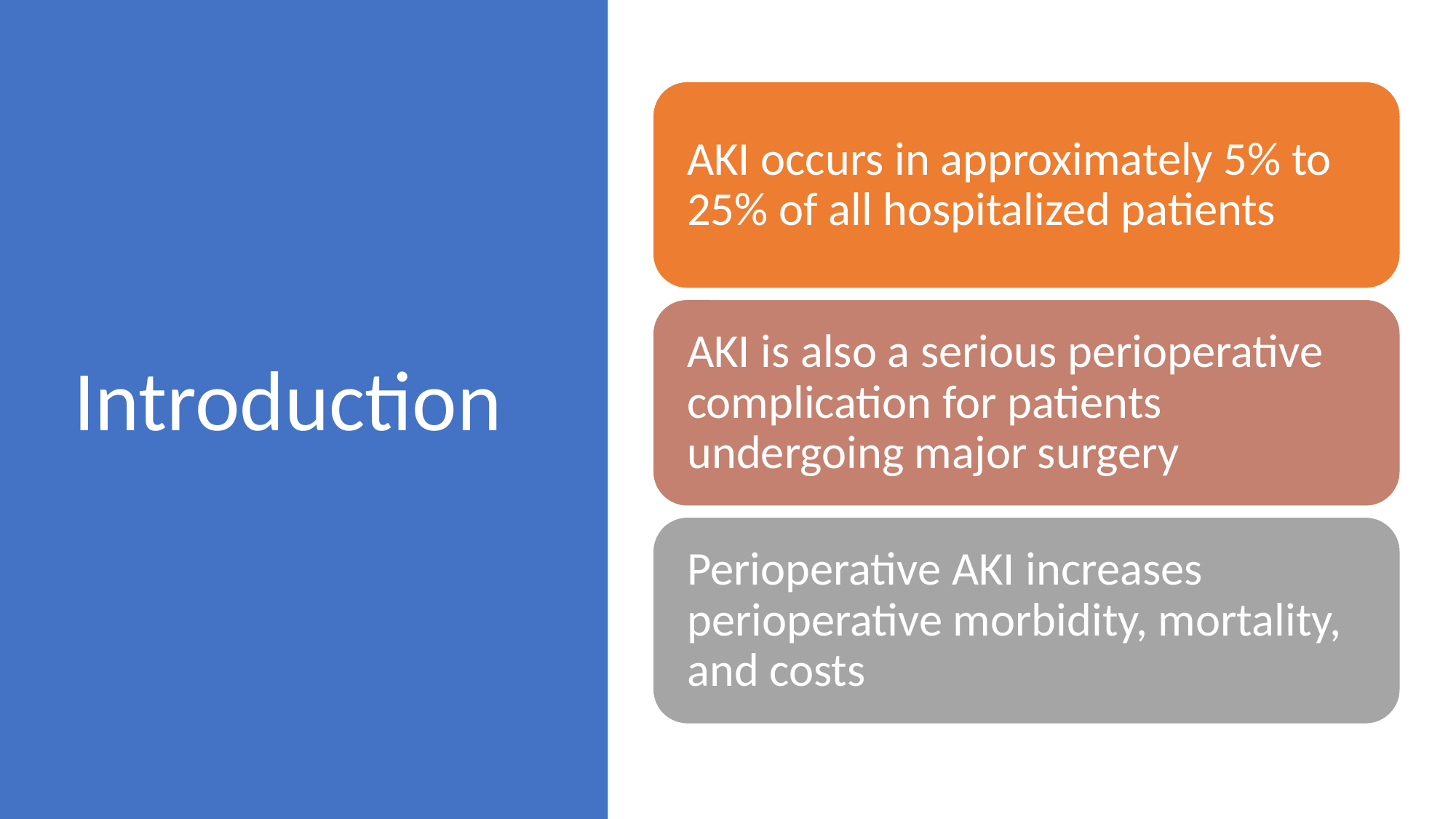

# Introduction
AKI occurs in approximately 5% to 25% of all hospitalized patients
AKI is also a serious perioperative complication for patients undergoing major surgery
Perioperative AKI increases perioperative morbidity, mortality, and costs